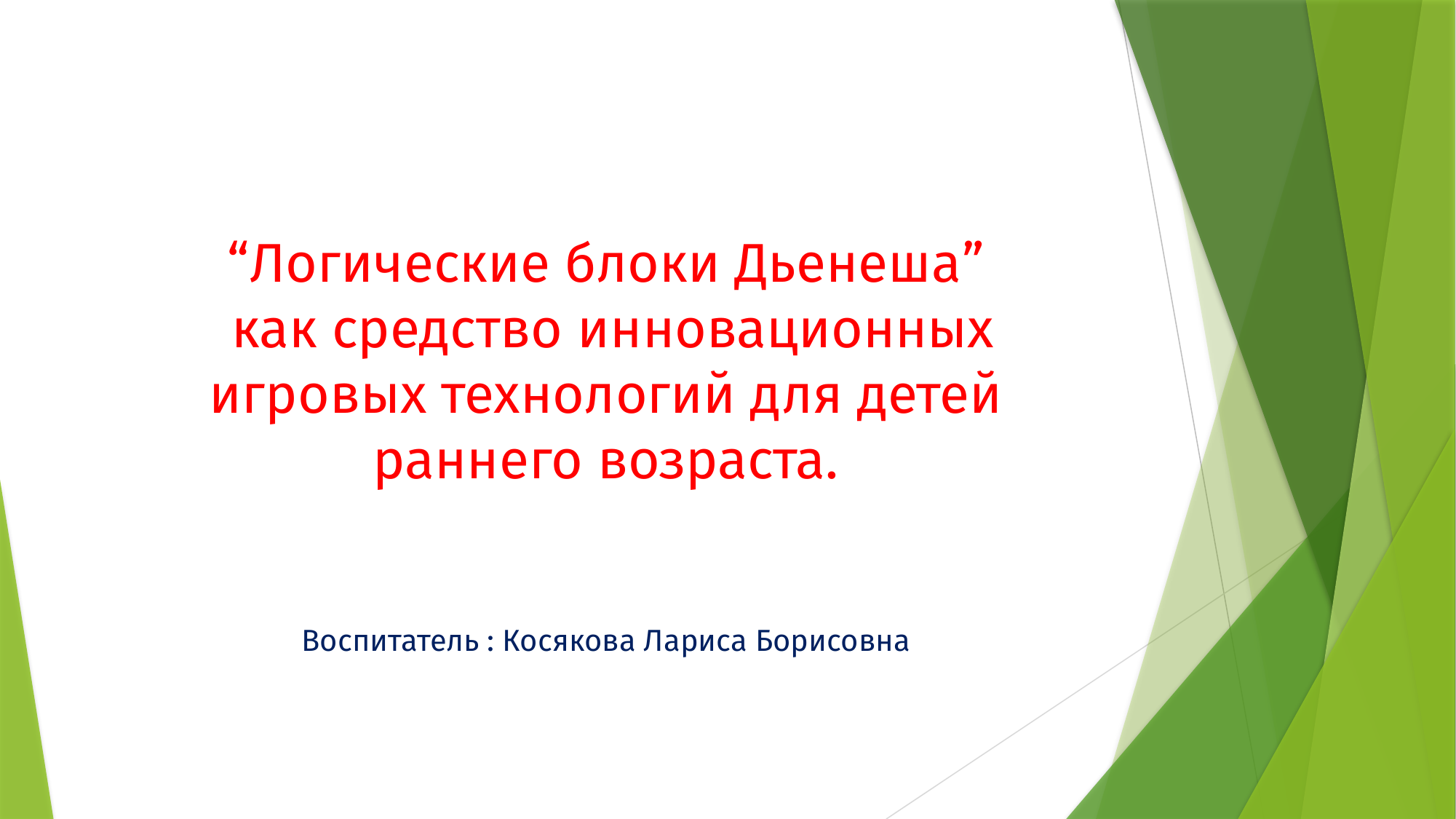

# “Логические блоки Дьенеша” как средство инновационных игровых технологий для детей раннего возраста. Воспитатель : Косякова Лариса Борисовна